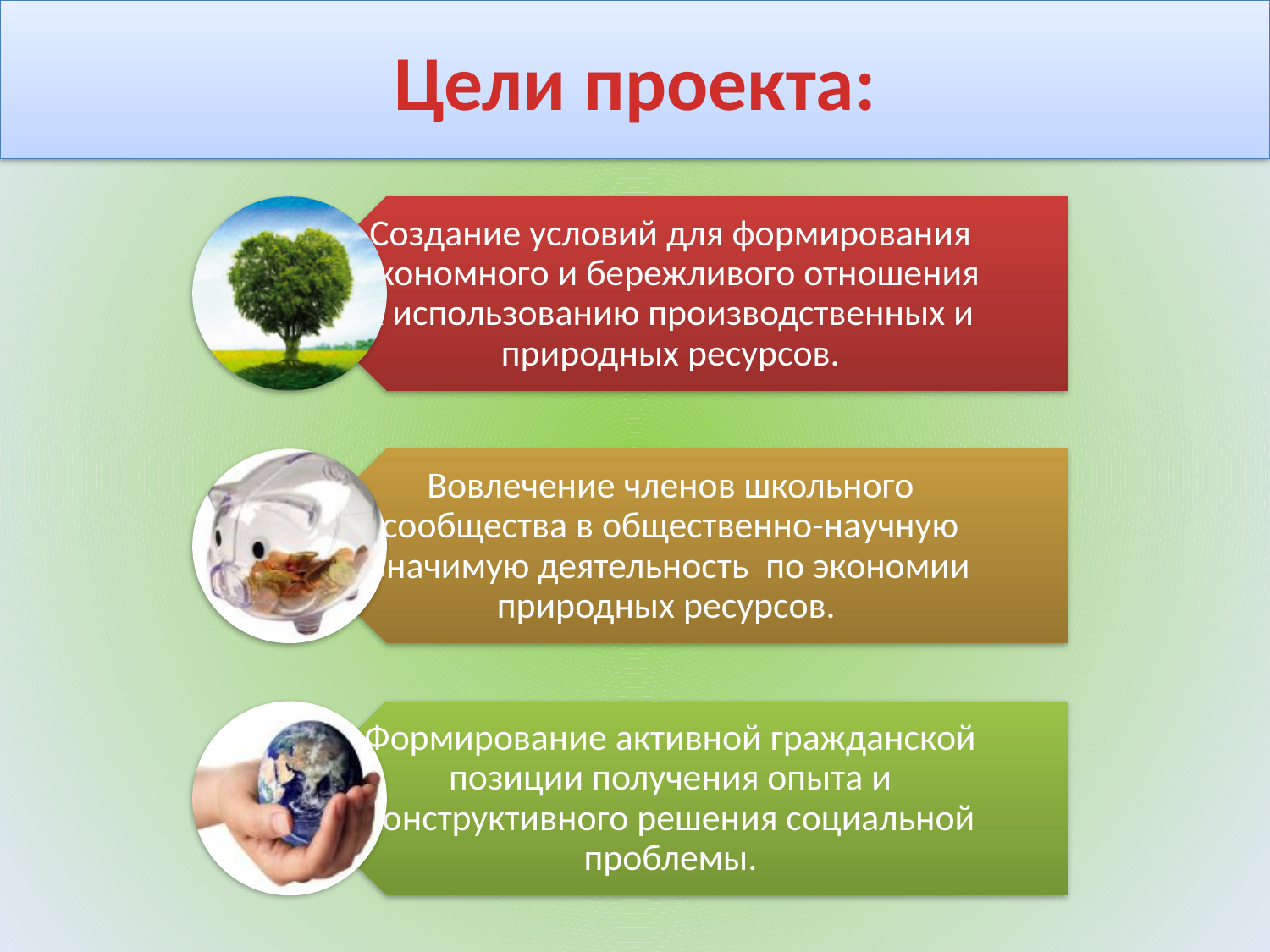

# Цели проекта:
Создание условий для формирования экономного и бережливого отношения к использованию производственных и природных ресурсов.
Вовлечение членов школьного сообщества в общественно-научную значимую деятельность  по экономии природных ресурсов.
Формирование активной гражданской позиции получения опыта и конструктивного решения социальной проблемы.